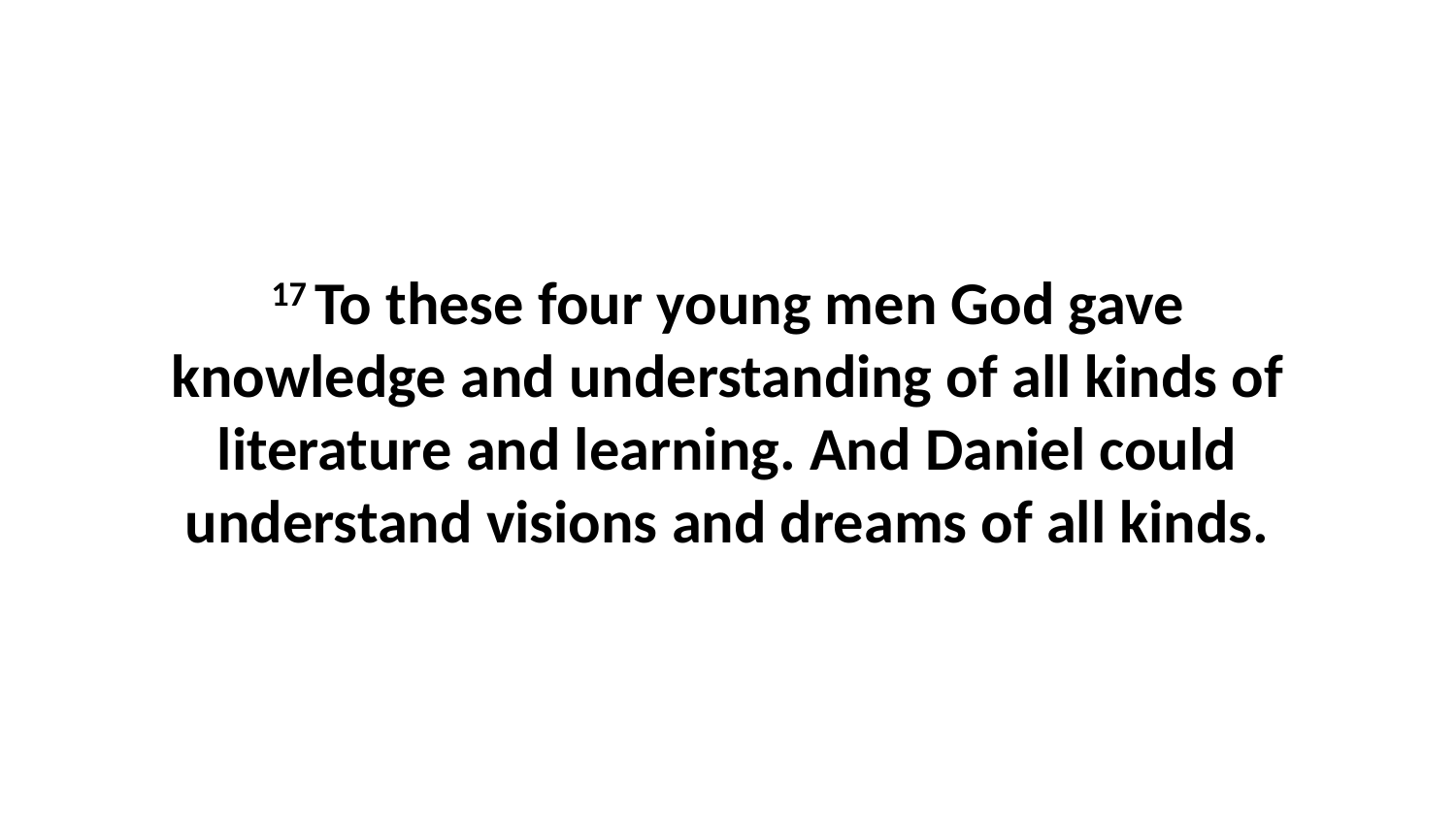

17 To these four young men God gave knowledge and understanding of all kinds of literature and learning. And Daniel could understand visions and dreams of all kinds.